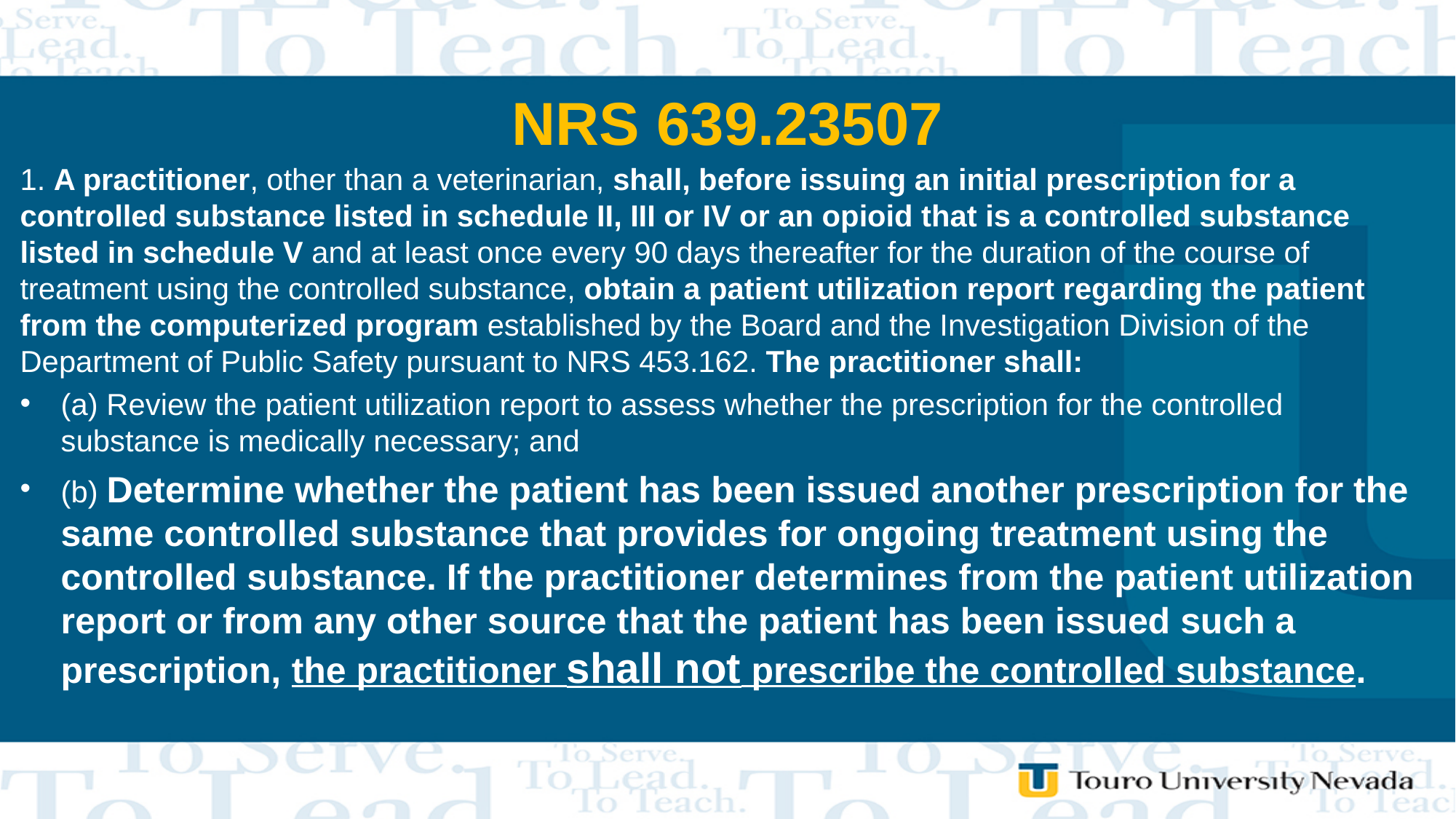

# NRS 639.23507
1. A practitioner, other than a veterinarian, shall, before issuing an initial prescription for a controlled substance listed in schedule II, III or IV or an opioid that is a controlled substance listed in schedule V and at least once every 90 days thereafter for the duration of the course of treatment using the controlled substance, obtain a patient utilization report regarding the patient from the computerized program established by the Board and the Investigation Division of the Department of Public Safety pursuant to NRS 453.162. The practitioner shall:
(a) Review the patient utilization report to assess whether the prescription for the controlled substance is medically necessary; and
(b) Determine whether the patient has been issued another prescription for the same controlled substance that provides for ongoing treatment using the controlled substance. If the practitioner determines from the patient utilization report or from any other source that the patient has been issued such a prescription, the practitioner shall not prescribe the controlled substance.